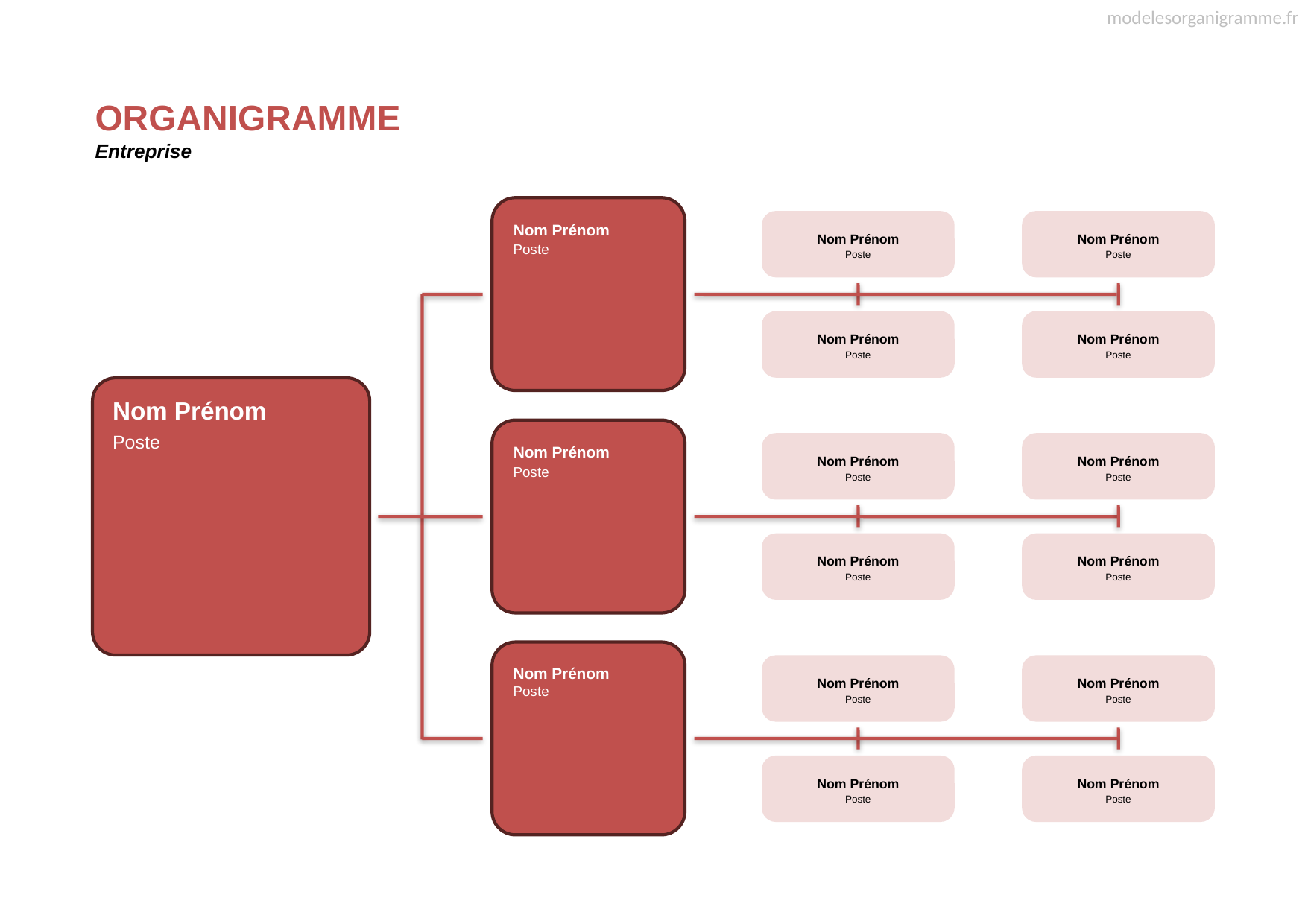

modelesorganigramme.fr
ORGANIGRAMME
Entreprise

Nom Prénom
Poste

Nom Prénom
Poste

Nom Prénom
Poste

Nom Prénom
Poste

Nom Prénom
Poste

Nom Prénom
Poste

Nom Prénom
Poste

Nom Prénom
Poste

Nom Prénom
Poste

Nom Prénom
Poste

Nom Prénom
Poste

Nom Prénom
Poste

Nom Prénom

Poste

Nom Prénom
Poste

Nom Prénom
Poste

Nom Prénom
Poste